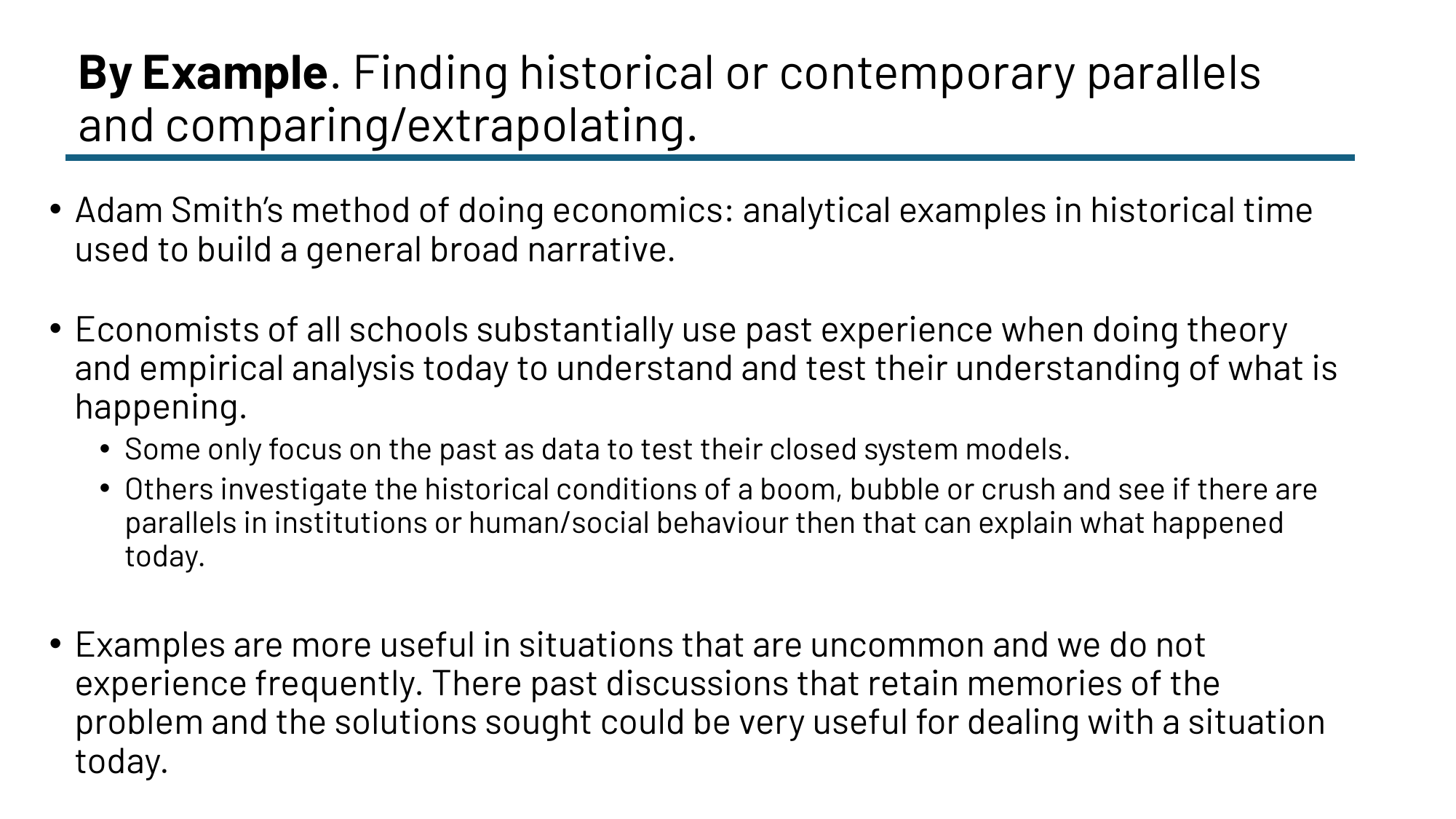

# By Example. Finding historical or contemporary parallels and comparing/extrapolating.
Adam Smith’s method of doing economics: analytical examples in historical time used to build a general broad narrative.

Economists of all schools substantially use past experience when doing theory and empirical analysis today to understand and test their understanding of what is happening.
Some only focus on the past as data to test their closed system models.
Others investigate the historical conditions of a boom, bubble or crush and see if there are parallels in institutions or human/social behaviour then that can explain what happened today.

Examples are more useful in situations that are uncommon and we do not experience frequently. There past discussions that retain memories of the problem and the solutions sought could be very useful for dealing with a situation today.